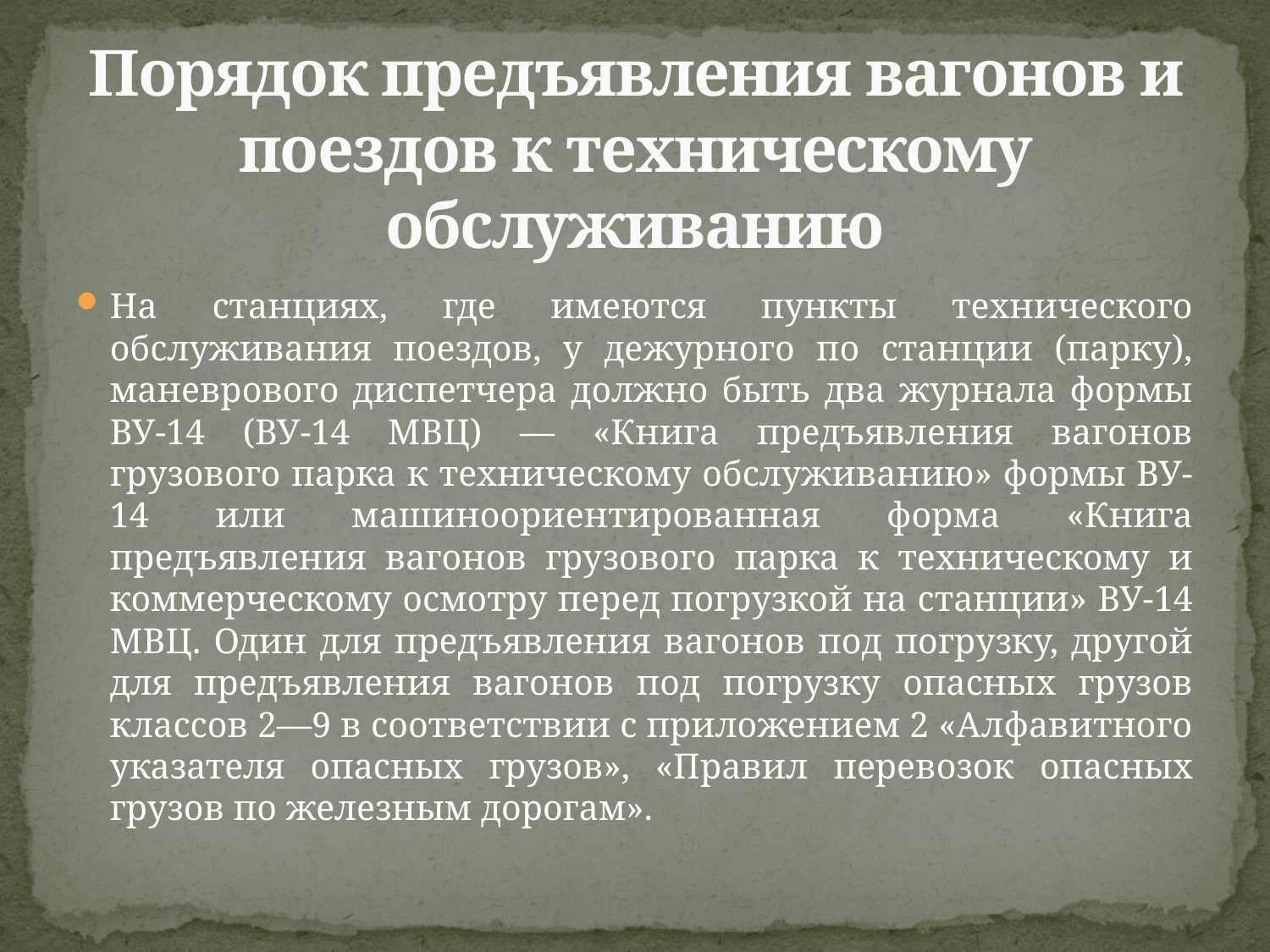

# Порядок предъявления вагонов и поездов к техническому обслуживанию
На станциях, где имеются пункты технического обслуживания поездов, у дежурного по станции (парку), маневрового диспетчера должно быть два журнала формы ВУ-14 (ВУ-14 МВЦ) — «Книга предъявления вагонов грузового парка к техническому обслуживанию» формы ВУ-14 или машиноориентированная форма «Книга предъявления вагонов грузового парка к техническому и коммерческому осмотру перед погрузкой на станции» ВУ-14 МВЦ. Один для предъявления вагонов под погрузку, другой для предъявления вагонов под погрузку опасных грузов классов 2—9 в соответствии с приложением 2 «Алфавитного указателя опасных грузов», «Правил перевозок опасных грузов по железным дорогам».